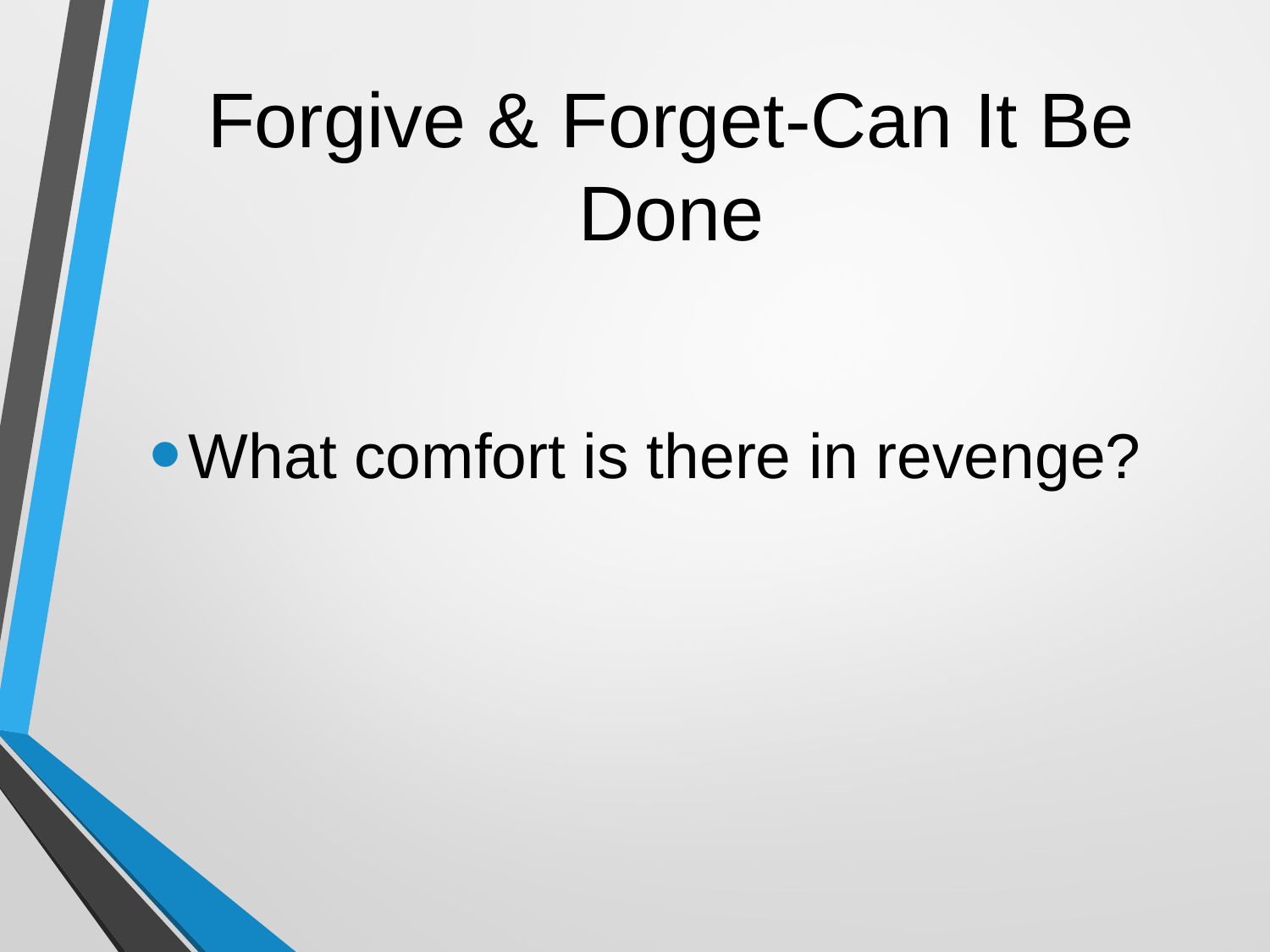

# Forgive & Forget-Can It Be Done
What comfort is there in revenge?